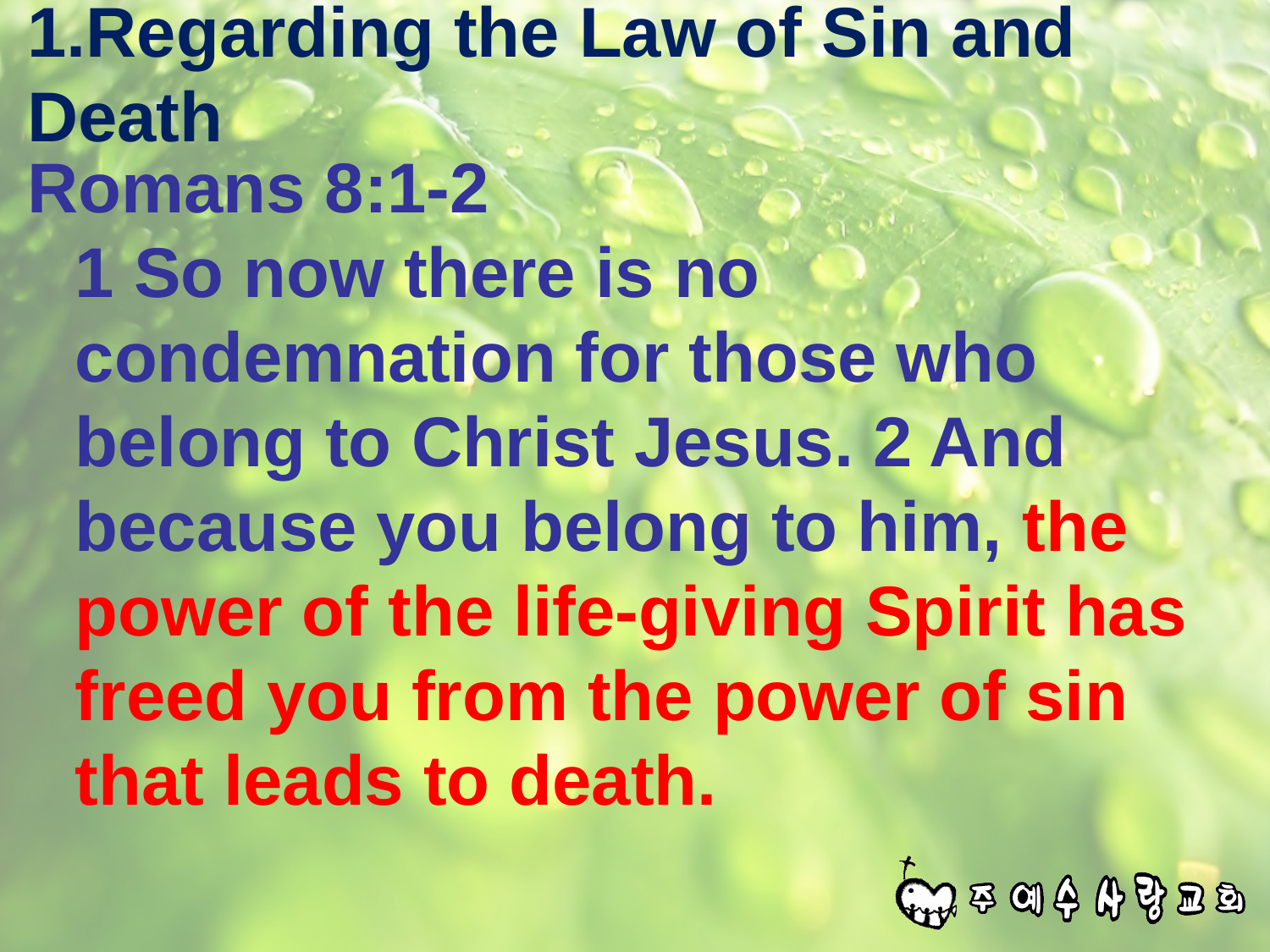

# 1.Regarding the Law of Sin and Death
Romans 8:1-2
1 So now there is no condemnation for those who belong to Christ Jesus. 2 And because you belong to him, the power of the life-giving Spirit has freed you from the power of sin that leads to death.